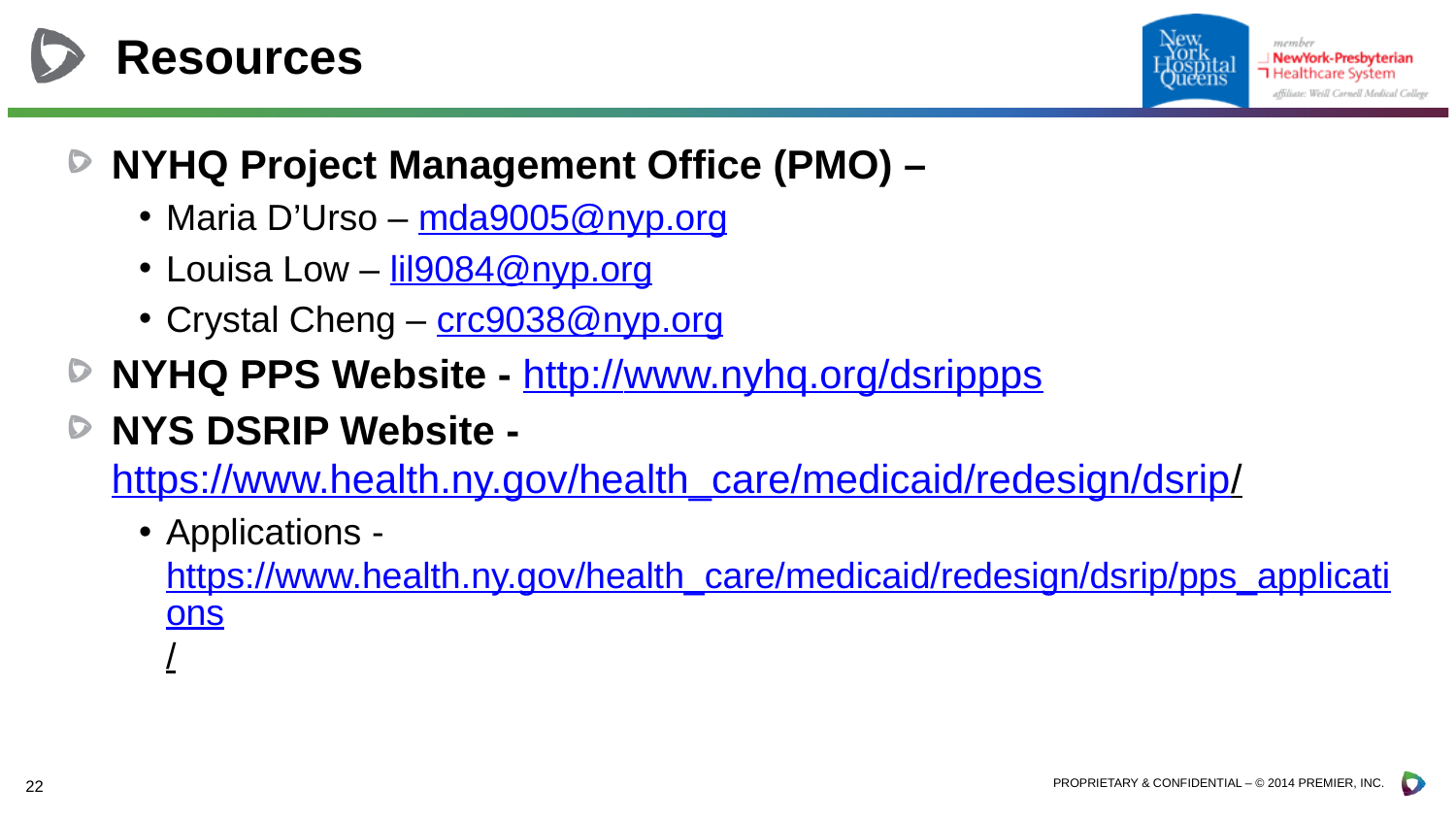

# Resources
NYHQ Project Management Office (PMO) –
Maria D’Urso – mda9005@nyp.org
Louisa Low – lil9084@nyp.org
Crystal Cheng – crc9038@nyp.org
NYHQ PPS Website - http://www.nyhq.org/dsrippps
NYS DSRIP Website - https://www.health.ny.gov/health_care/medicaid/redesign/dsrip/
Applications - https://www.health.ny.gov/health_care/medicaid/redesign/dsrip/pps_applications/